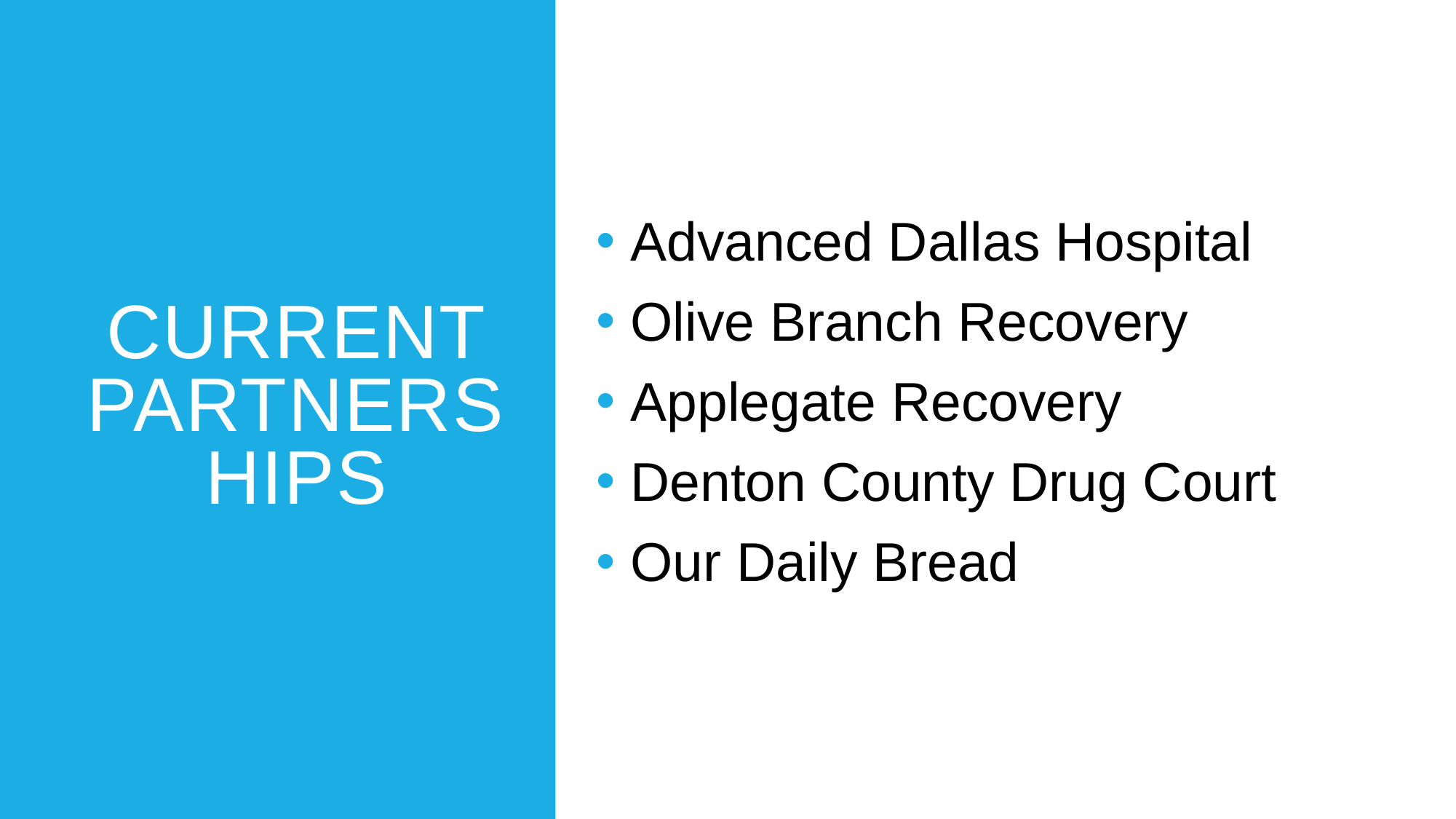

# Current partnerships
 Advanced Dallas Hospital
 Olive Branch Recovery
 Applegate Recovery
 Denton County Drug Court
 Our Daily Bread